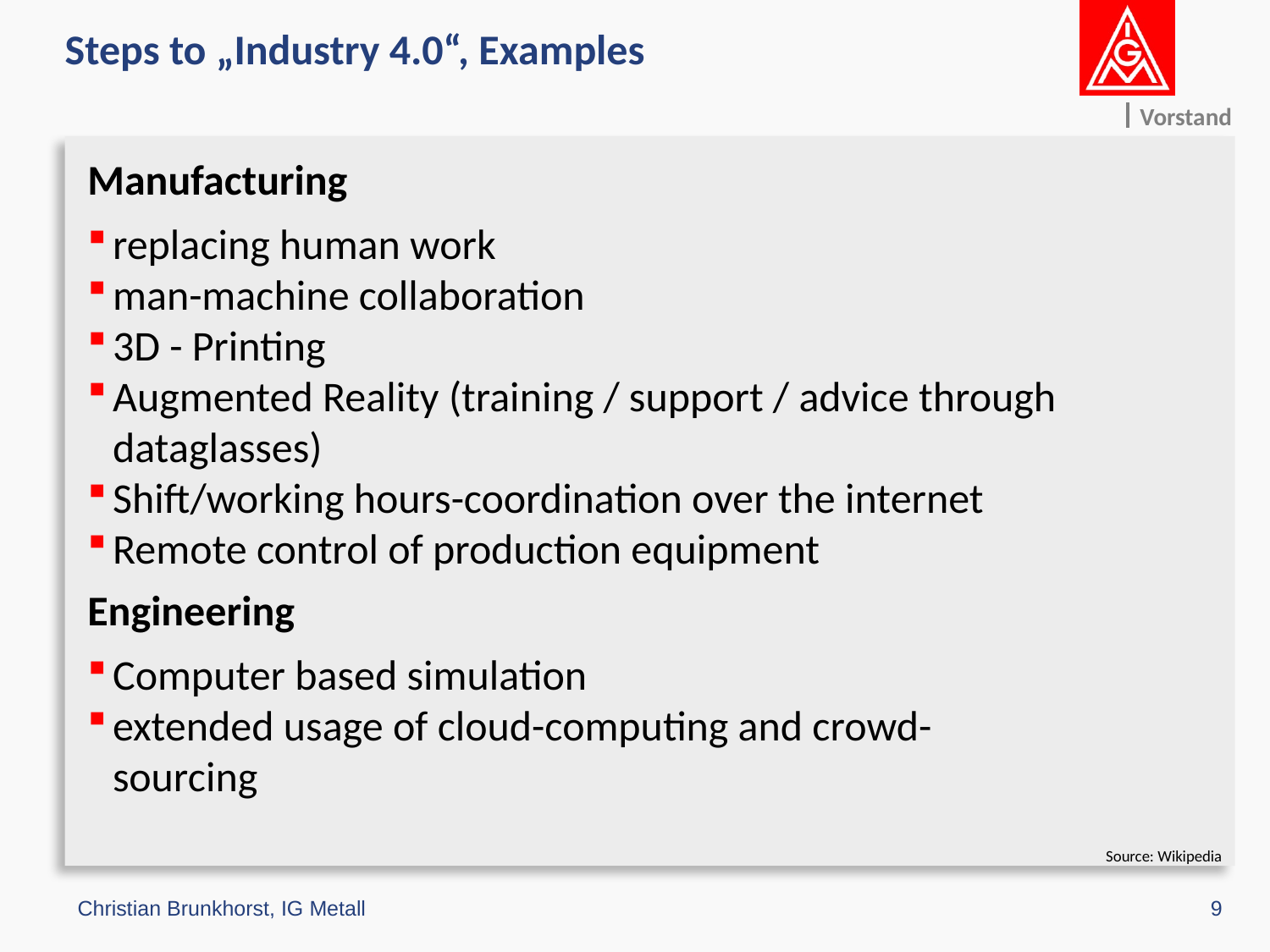

# Steps to „Industry 4.0“, Examples
Manufacturing
replacing human work
man-machine collaboration
3D - Printing
Augmented Reality (training / support / advice through dataglasses)
Shift/working hours-coordination over the internet
Remote control of production equipment
Engineering
Computer based simulation
extended usage of cloud-computing and crowd-sourcing

Source: Wikipedia
9
Christian Brunkhorst, IG Metall